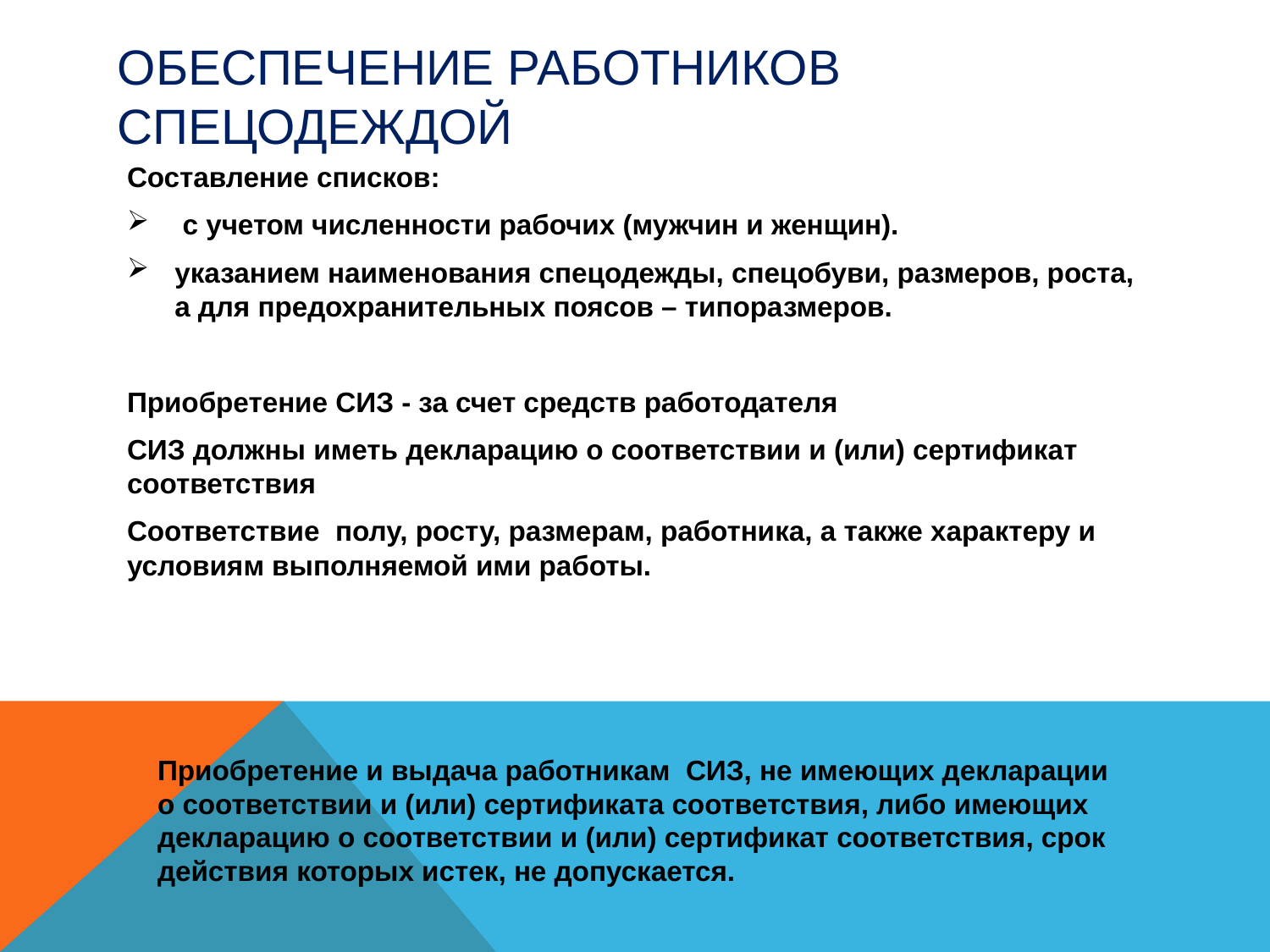

# Обеспечение работников спецодеждой
Составление списков:
 с учетом численности рабочих (мужчин и женщин).
указанием наименования спецодежды, спецобуви, размеров, роста, а для предохранительных поясов – типоразмеров.

Приобретение СИЗ - за счет средств работодателя
СИЗ должны иметь декларацию о соответствии и (или) сертификат соответствия
Соответствие  полу, росту, размерам, работника, а также характеру и условиям выполняемой ими работы.

Приобретение и выдача работникам  СИЗ, не имеющих декларации о соответствии и (или) сертификата соответствия, либо имеющих декларацию о соответствии и (или) сертификат соответствия, срок действия которых истек, не допускается.